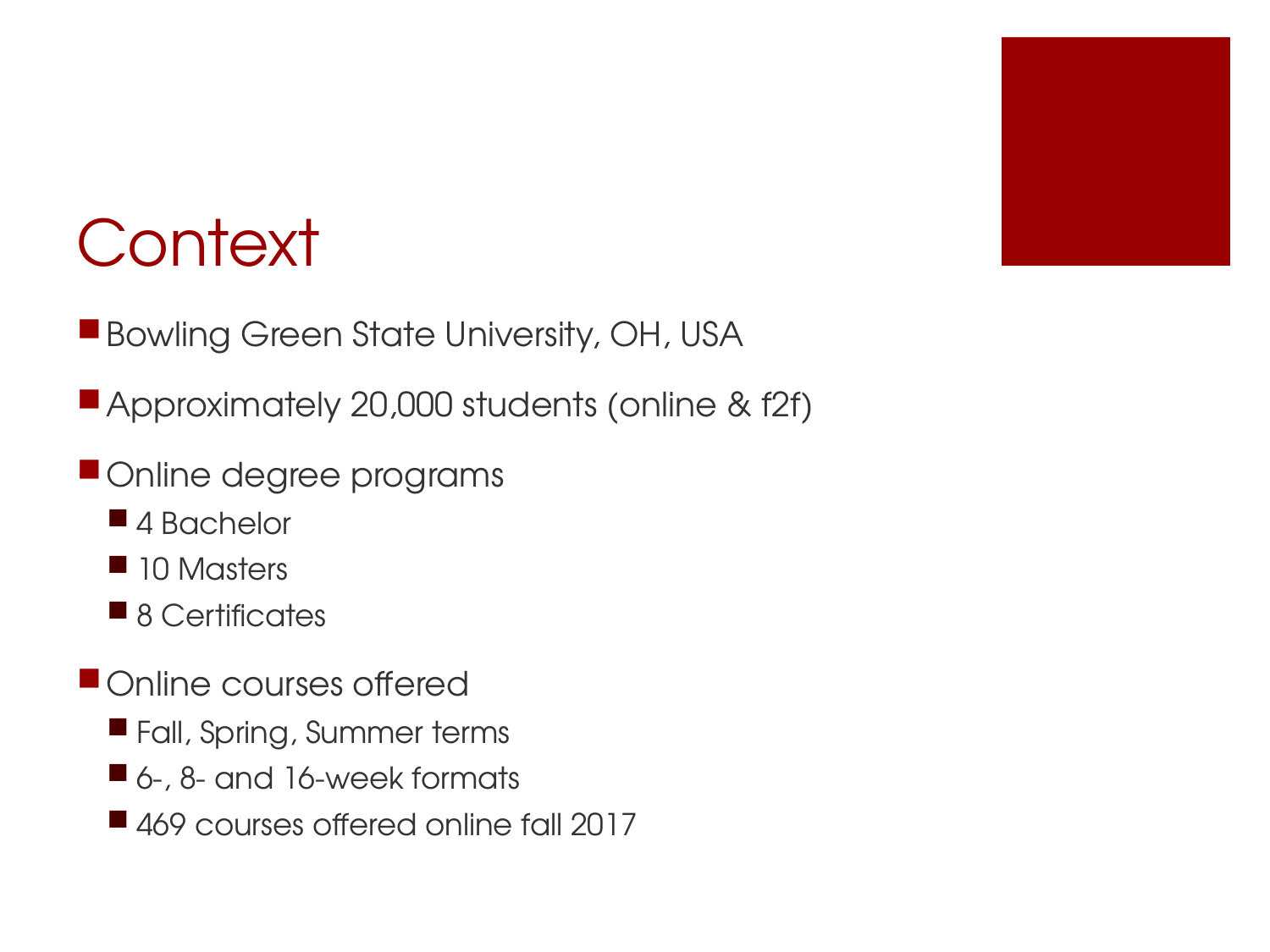

# Context
Bowling Green State University, OH, USA
Approximately 20,000 students (online & f2f)
Online degree programs
4 Bachelor
10 Masters
8 Certificates
Online courses offered
Fall, Spring, Summer terms
6-, 8- and 16-week formats
469 courses offered online fall 2017